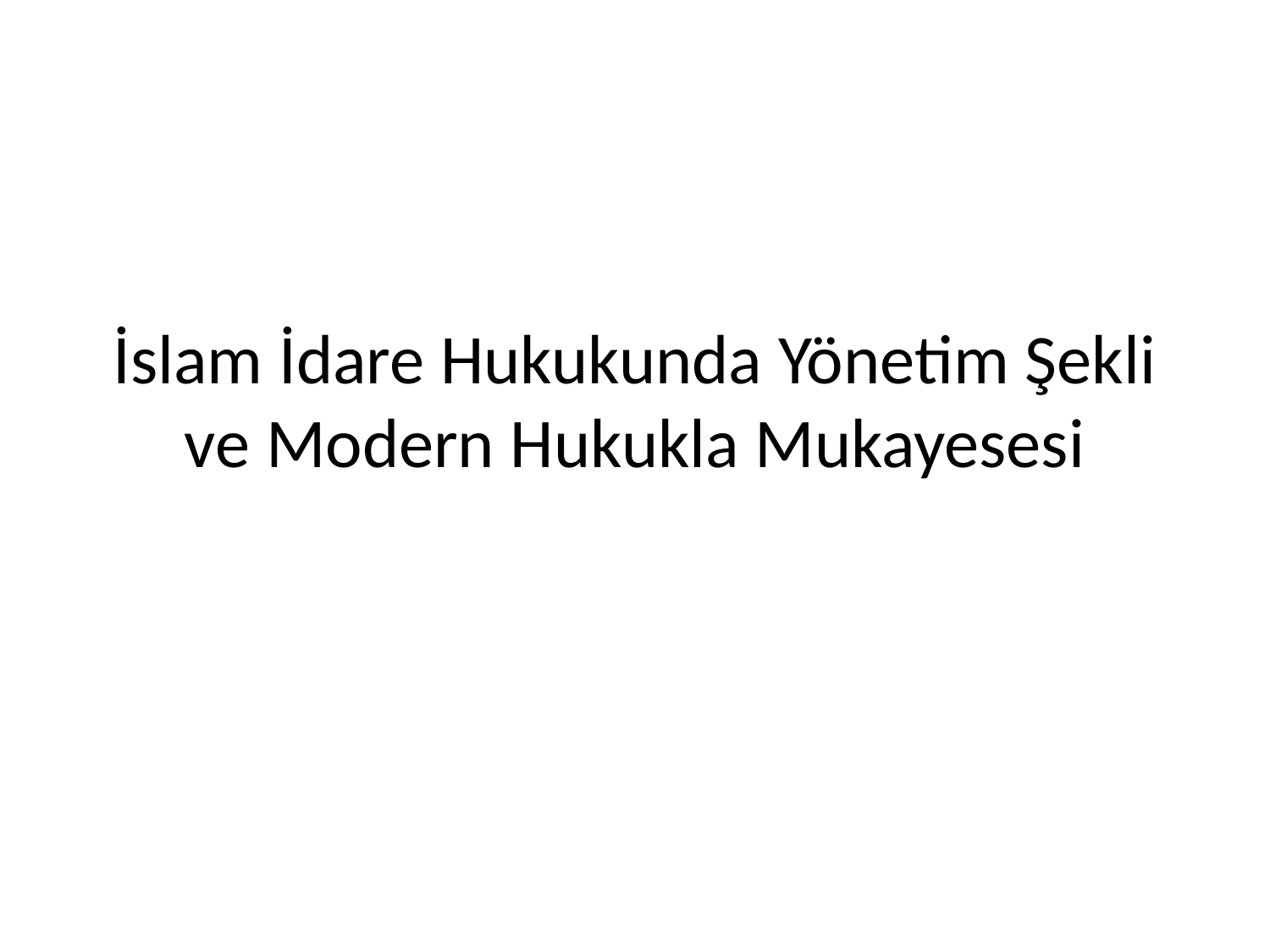

# İslam İdare Hukukunda Yönetim Şekli ve Modern Hukukla Mukayesesi